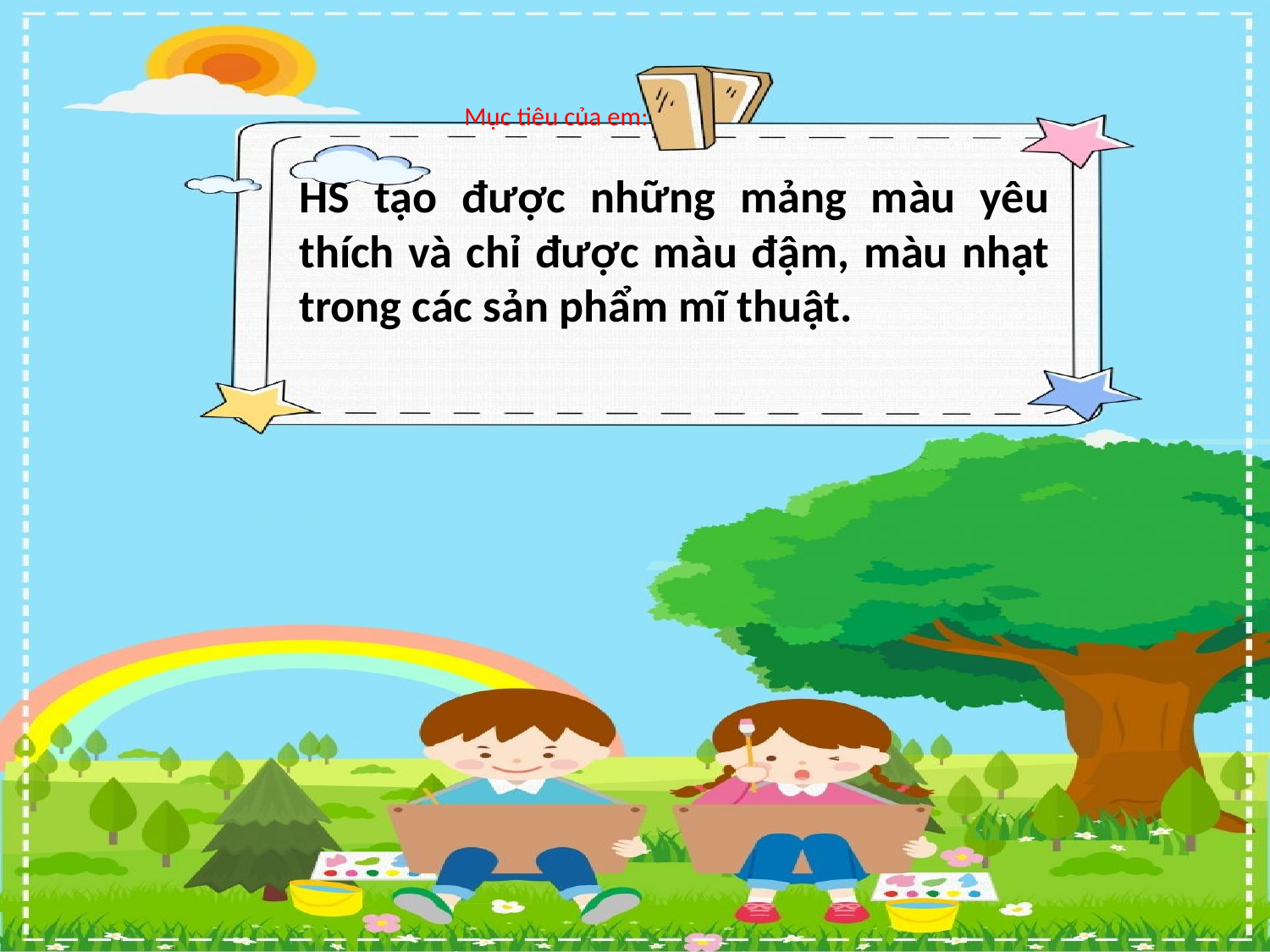

# Mục tiêu của em:
HS tạo được những mảng màu yêu thích và chỉ được màu đậm, màu nhạt trong các sản phẩm mĩ thuật.